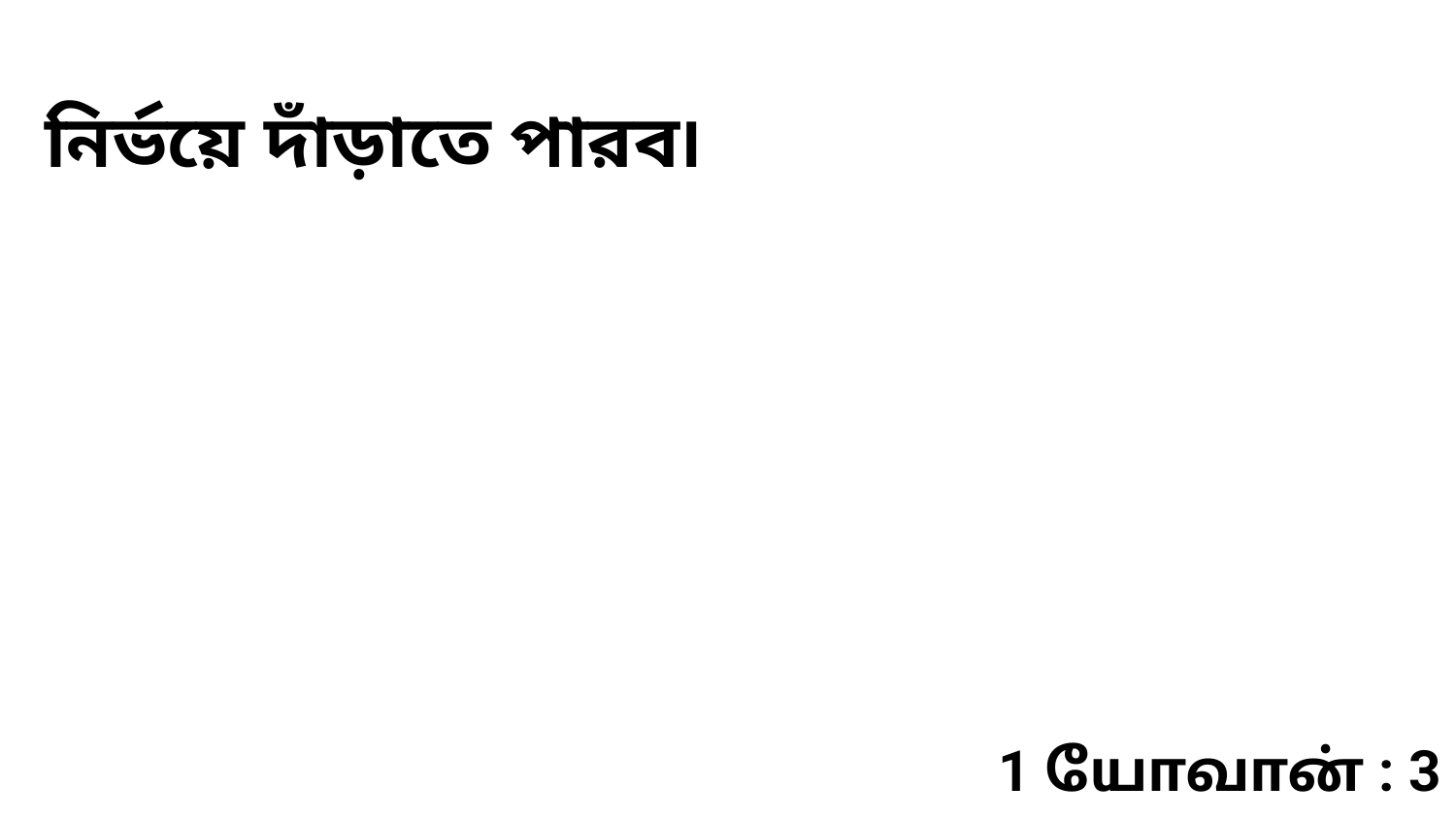

নির্ভয়ে দাঁড়াতে পারব৷
1 யோவான் : 3